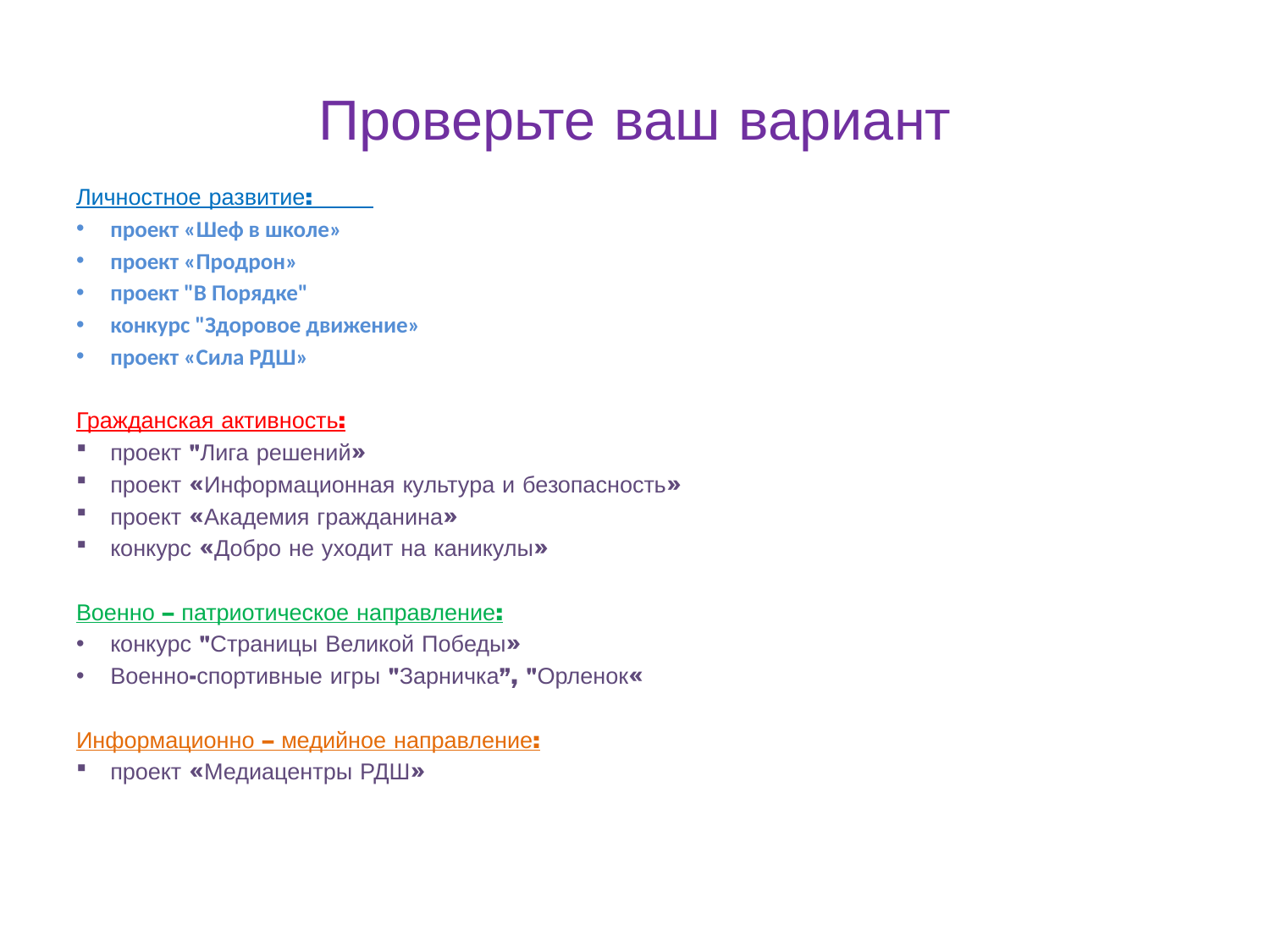

# Проверьте ваш вариант
Личностное развитие:
проект «Шеф в школе»
проект «Продрон»
проект "В Порядке"
конкурс "Здоровое движение»
проект «Сила РДШ»

Гражданская активность:
проект "Лига решений»
проект «Информационная культура и безопасность»
проект «Академия гражданина»
конкурс «Добро не уходит на каникулы»

Военно – патриотическое направление:
конкурс "Страницы Великой Победы»
Военно-спортивные игры "Зарничка”, "Орленок«

Информационно – медийное направление:
проект «Медиацентры РДШ»